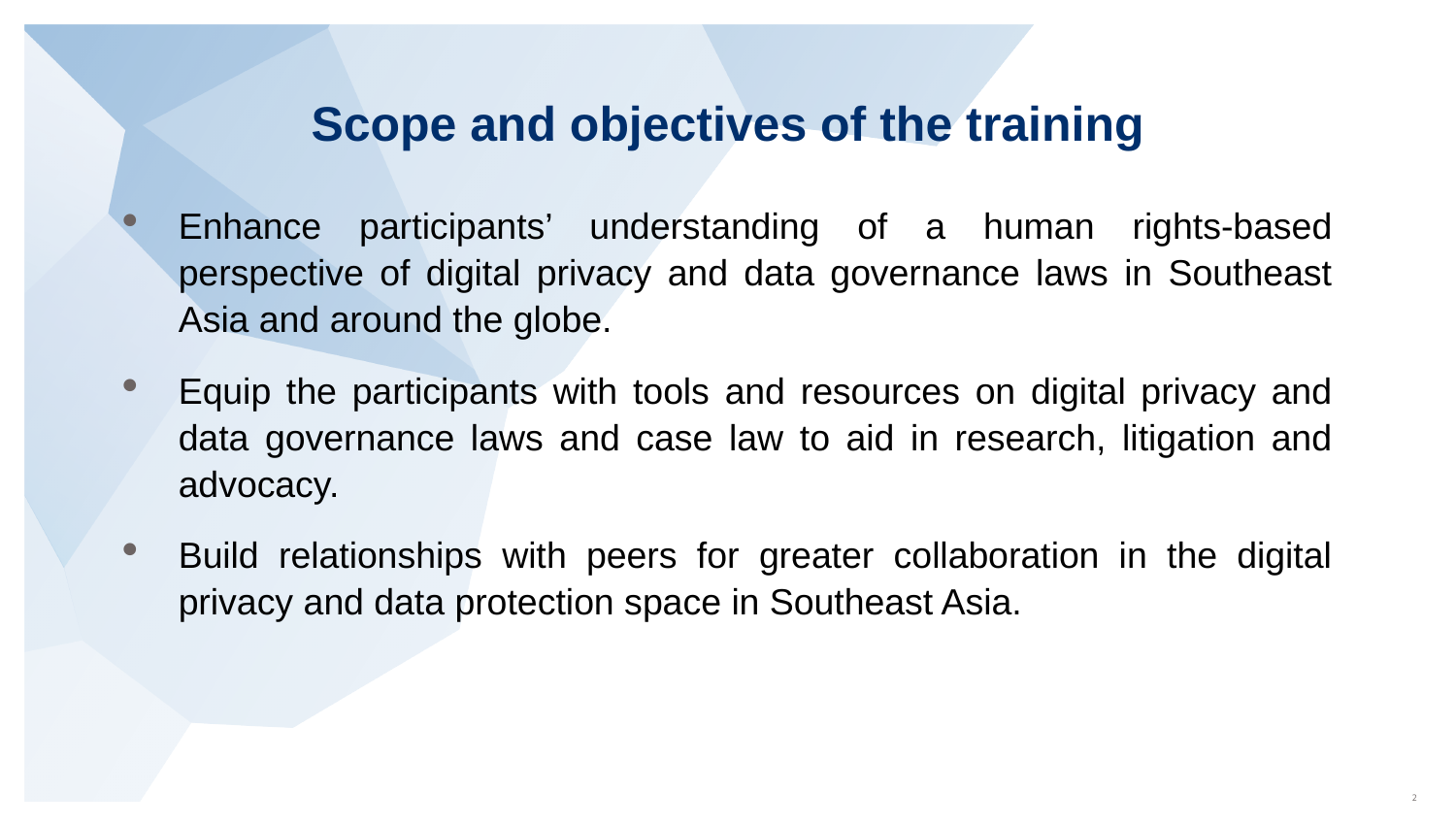

# Scope and objectives of the training
Enhance participants’ understanding of a human rights-based perspective of digital privacy and data governance laws in Southeast Asia and around the globe.
Equip the participants with tools and resources on digital privacy and data governance laws and case law to aid in research, litigation and advocacy.
Build relationships with peers for greater collaboration in the digital privacy and data protection space in Southeast Asia.

2